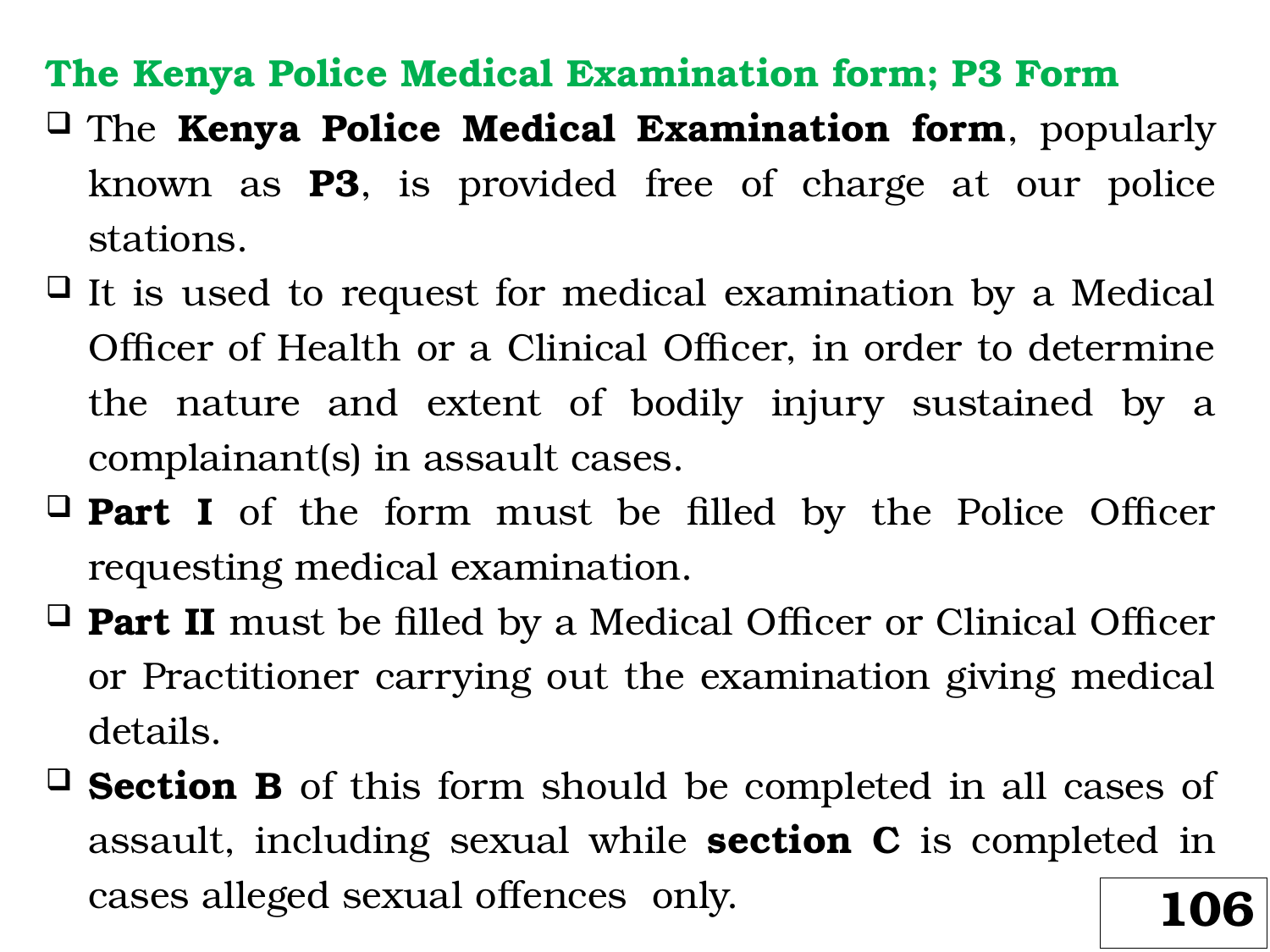

The Kenya Police Medical Examination form; P3 Form
The Kenya Police Medical Examination form, popularly known as P3, is provided free of charge at our police stations.
It is used to request for medical examination by a Medical Officer of Health or a Clinical Officer, in order to determine the nature and extent of bodily injury sustained by a complainant(s) in assault cases.
Part I of the form must be filled by the Police Officer requesting medical examination.
Part II must be filled by a Medical Officer or Clinical Officer or Practitioner carrying out the examination giving medical details.
Section B of this form should be completed in all cases of assault, including sexual while section C is completed in cases alleged sexual offences  only.

106